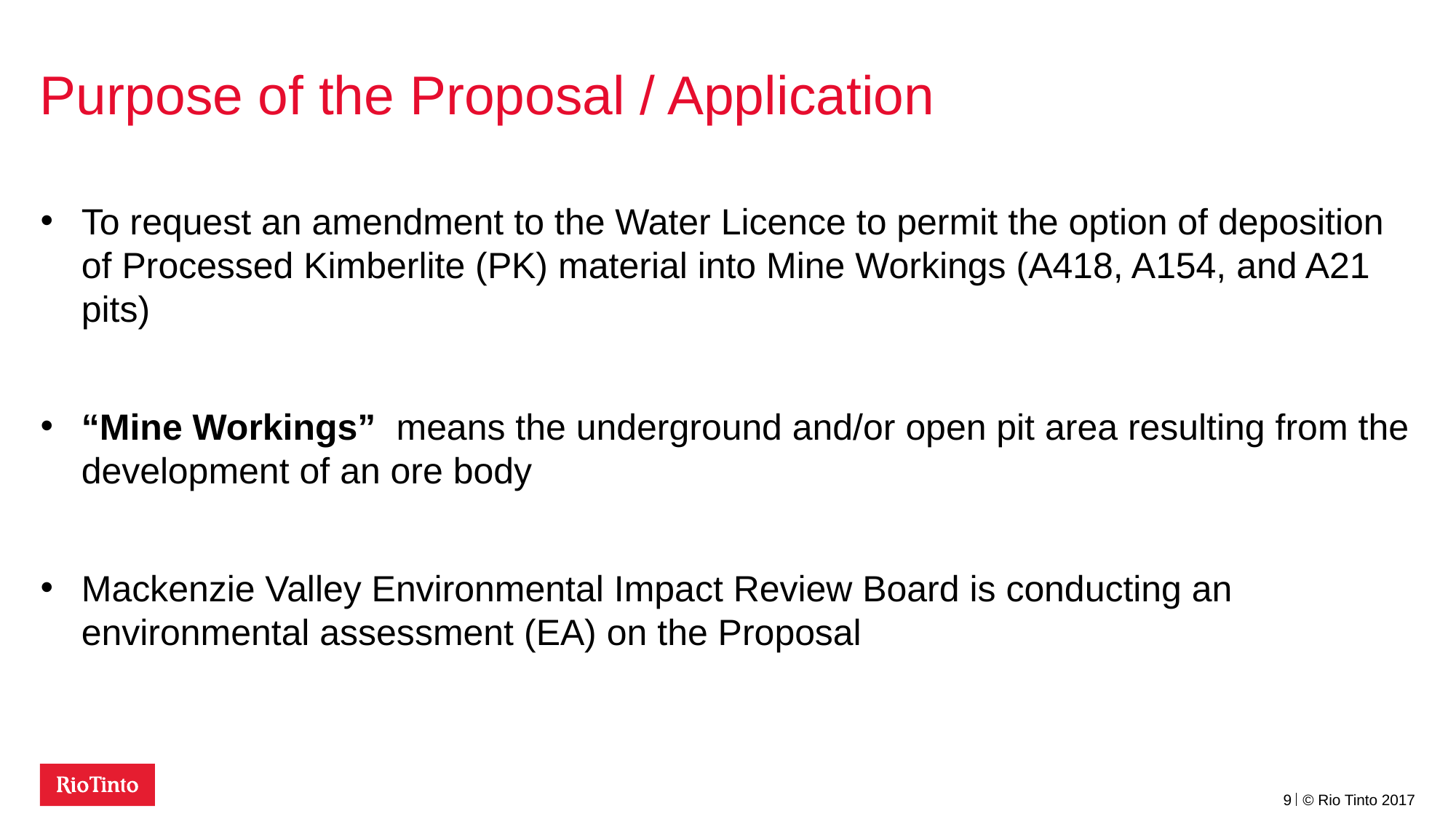

# Purpose of the Proposal / Application
To request an amendment to the Water Licence to permit the option of deposition of Processed Kimberlite (PK) material into Mine Workings (A418, A154, and A21 pits)

“Mine Workings”  means the underground and/or open pit area resulting from the development of an ore body

Mackenzie Valley Environmental Impact Review Board is conducting an environmental assessment (EA) on the Proposal

9